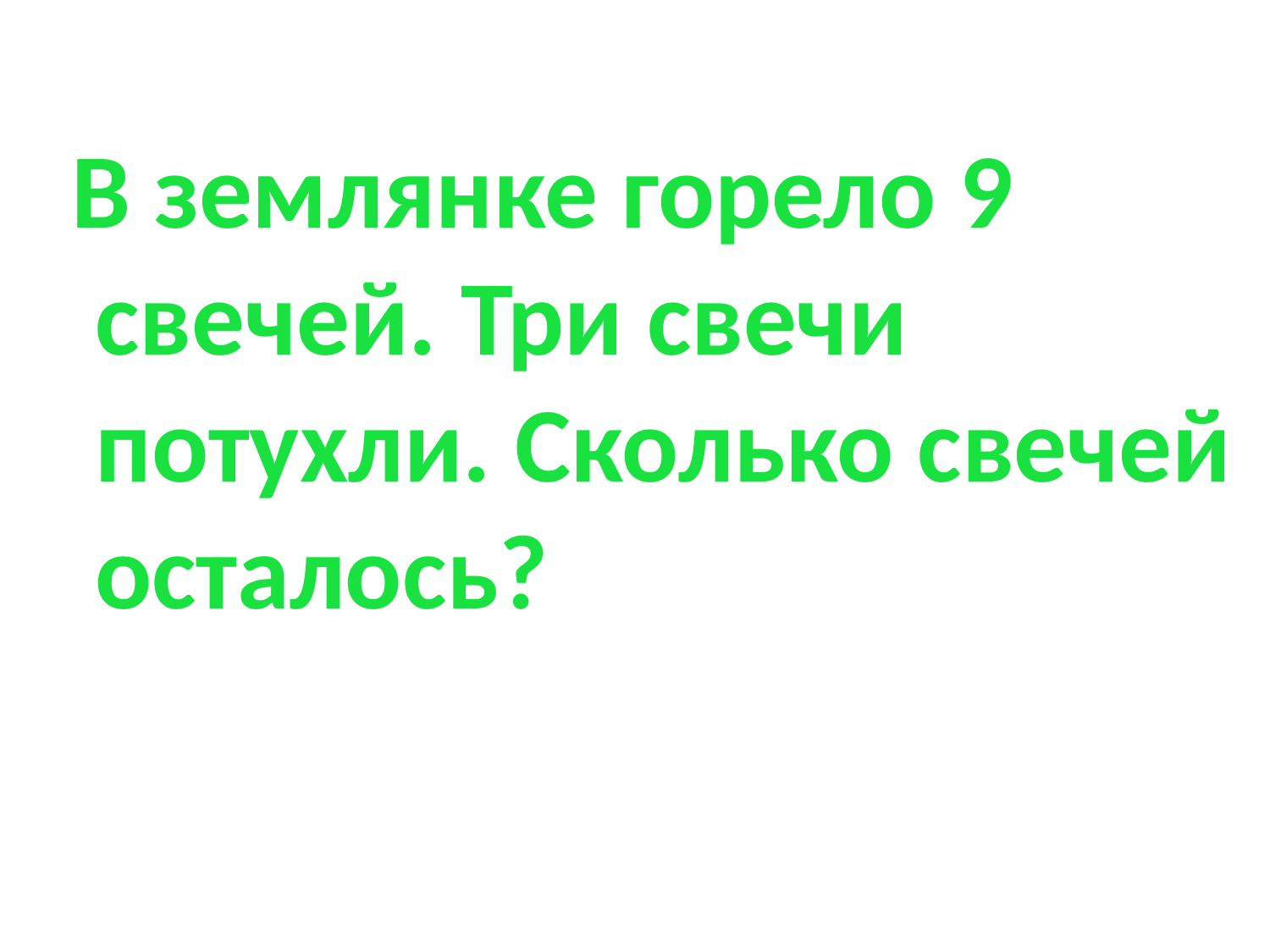

В землянке горело 9 свечей. Три свечи потухли. Сколько свечей осталось?